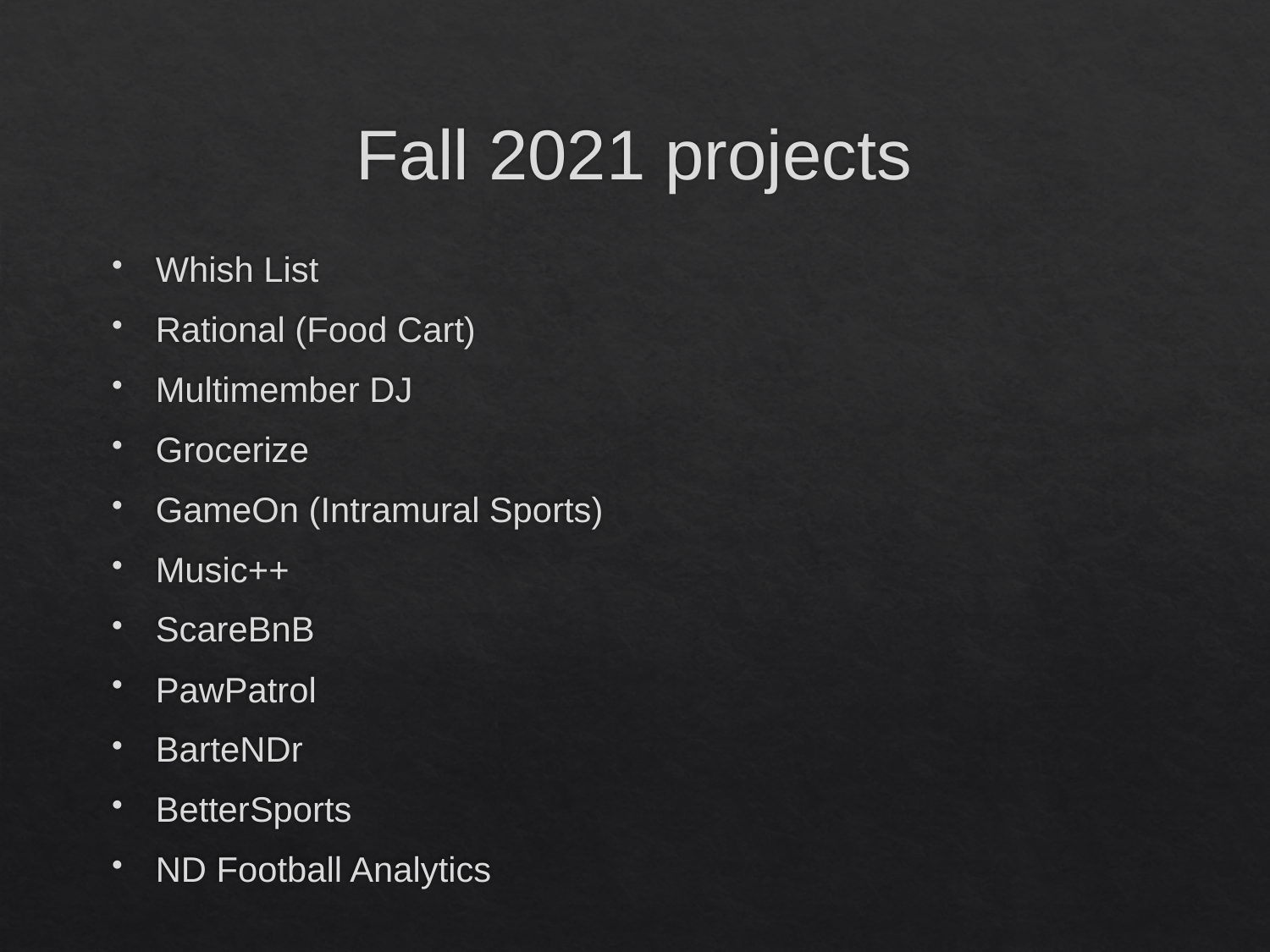

# Fall 2021 projects
Whish List
Rational (Food Cart)
Multimember DJ
Grocerize
GameOn (Intramural Sports)
Music++
ScareBnB
PawPatrol
BarteNDr
BetterSports
ND Football Analytics